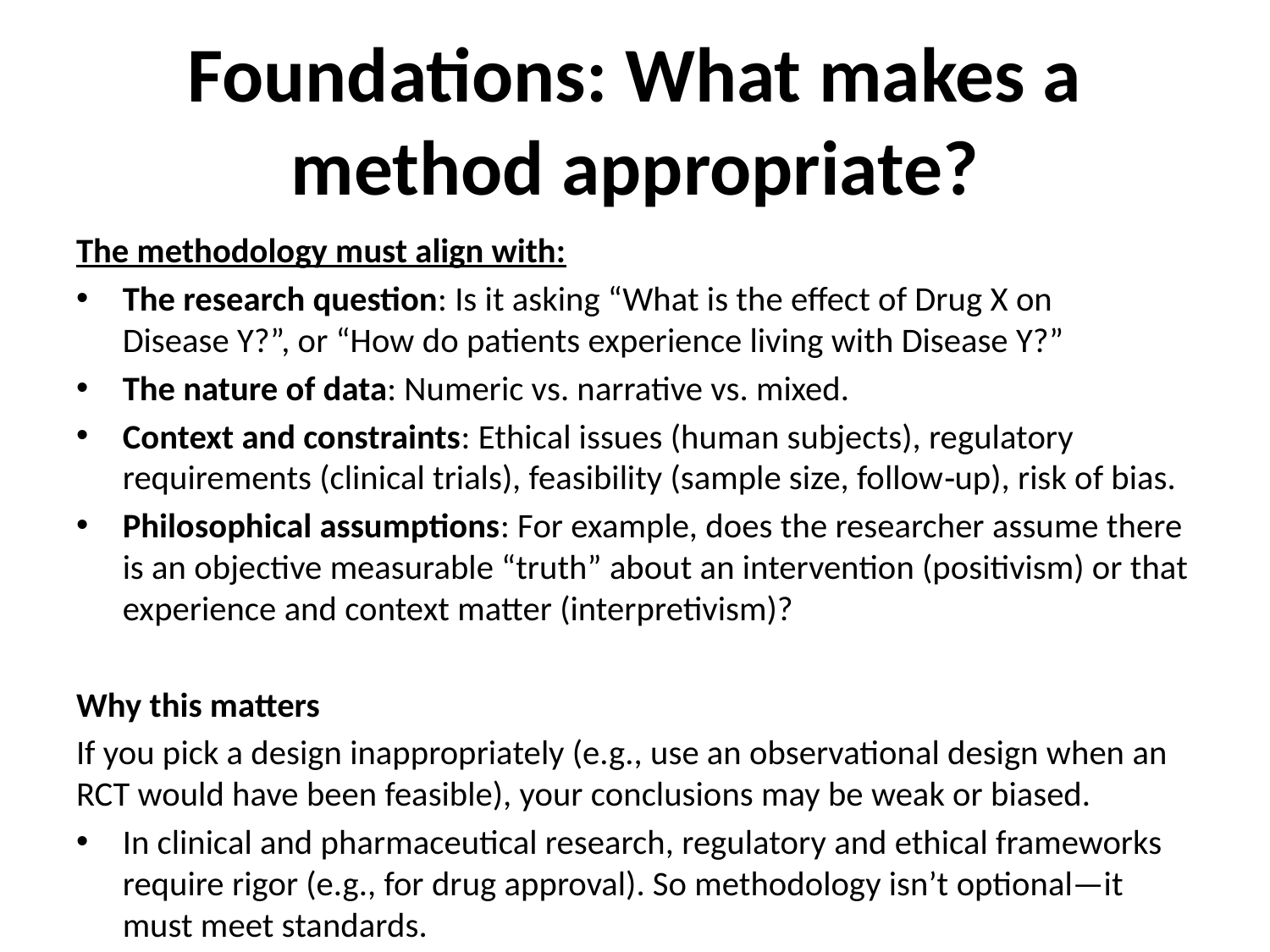

# Foundations: What makes a method appropriate?
The methodology must align with:
The research question: Is it asking “What is the effect of Drug X on Disease Y?”, or “How do patients experience living with Disease Y?”
The nature of data: Numeric vs. narrative vs. mixed.
Context and constraints: Ethical issues (human subjects), regulatory requirements (clinical trials), feasibility (sample size, follow‑up), risk of bias.
Philosophical assumptions: For example, does the researcher assume there is an objective measurable “truth” about an intervention (positivism) or that experience and context matter (interpretivism)?

Why this matters
If you pick a design inappropriately (e.g., use an observational design when an RCT would have been feasible), your conclusions may be weak or biased.
In clinical and pharmaceutical research, regulatory and ethical frameworks require rigor (e.g., for drug approval). So methodology isn’t optional—it must meet standards.